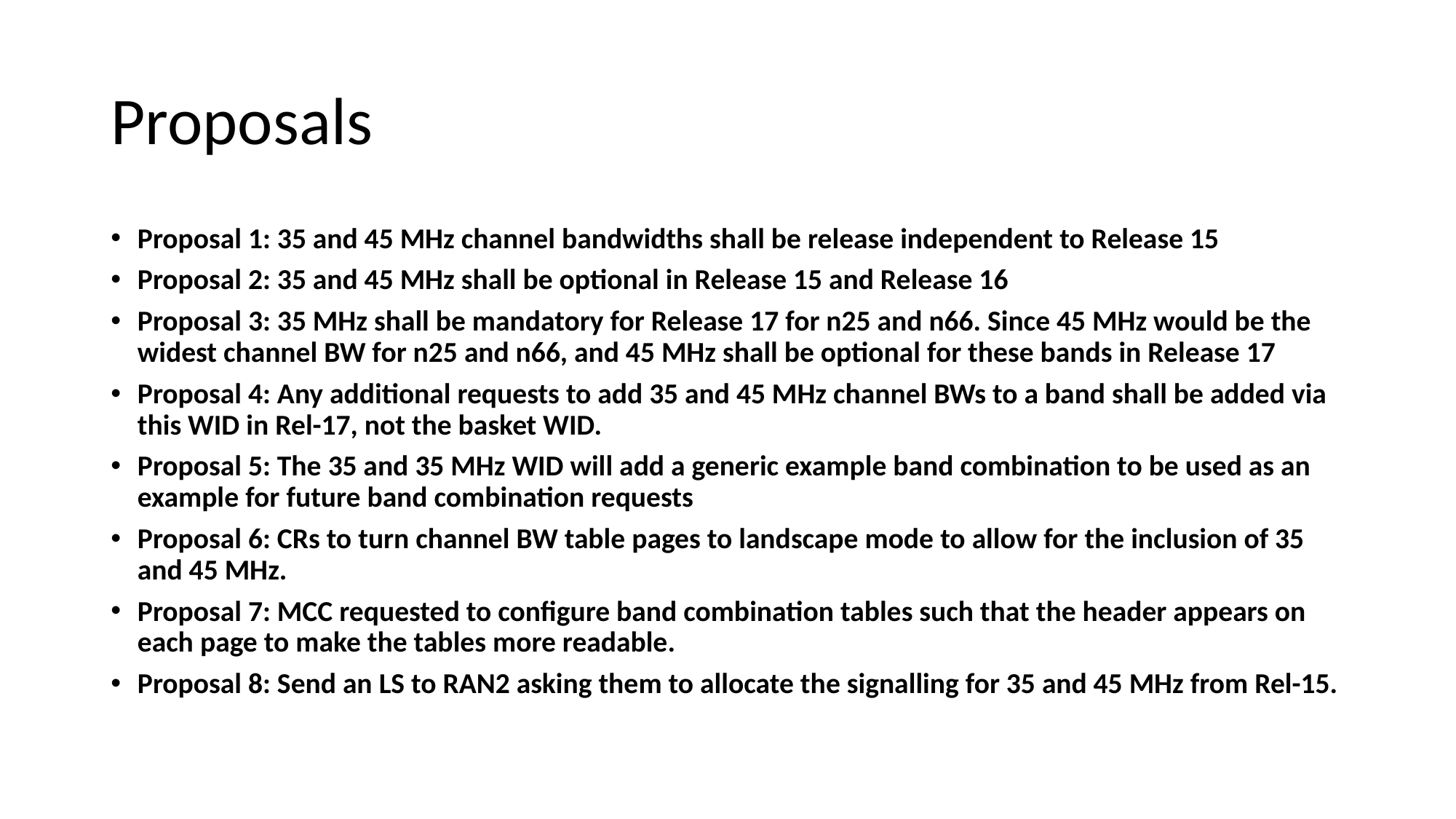

# Proposals
Proposal 1: 35 and 45 MHz channel bandwidths shall be release independent to Release 15
Proposal 2: 35 and 45 MHz shall be optional in Release 15 and Release 16
Proposal 3: 35 MHz shall be mandatory for Release 17 for n25 and n66. Since 45 MHz would be the widest channel BW for n25 and n66, and 45 MHz shall be optional for these bands in Release 17
Proposal 4: Any additional requests to add 35 and 45 MHz channel BWs to a band shall be added via this WID in Rel-17, not the basket WID.
Proposal 5: The 35 and 35 MHz WID will add a generic example band combination to be used as an example for future band combination requests
Proposal 6: CRs to turn channel BW table pages to landscape mode to allow for the inclusion of 35 and 45 MHz.
Proposal 7: MCC requested to configure band combination tables such that the header appears on each page to make the tables more readable.
Proposal 8: Send an LS to RAN2 asking them to allocate the signalling for 35 and 45 MHz from Rel-15.